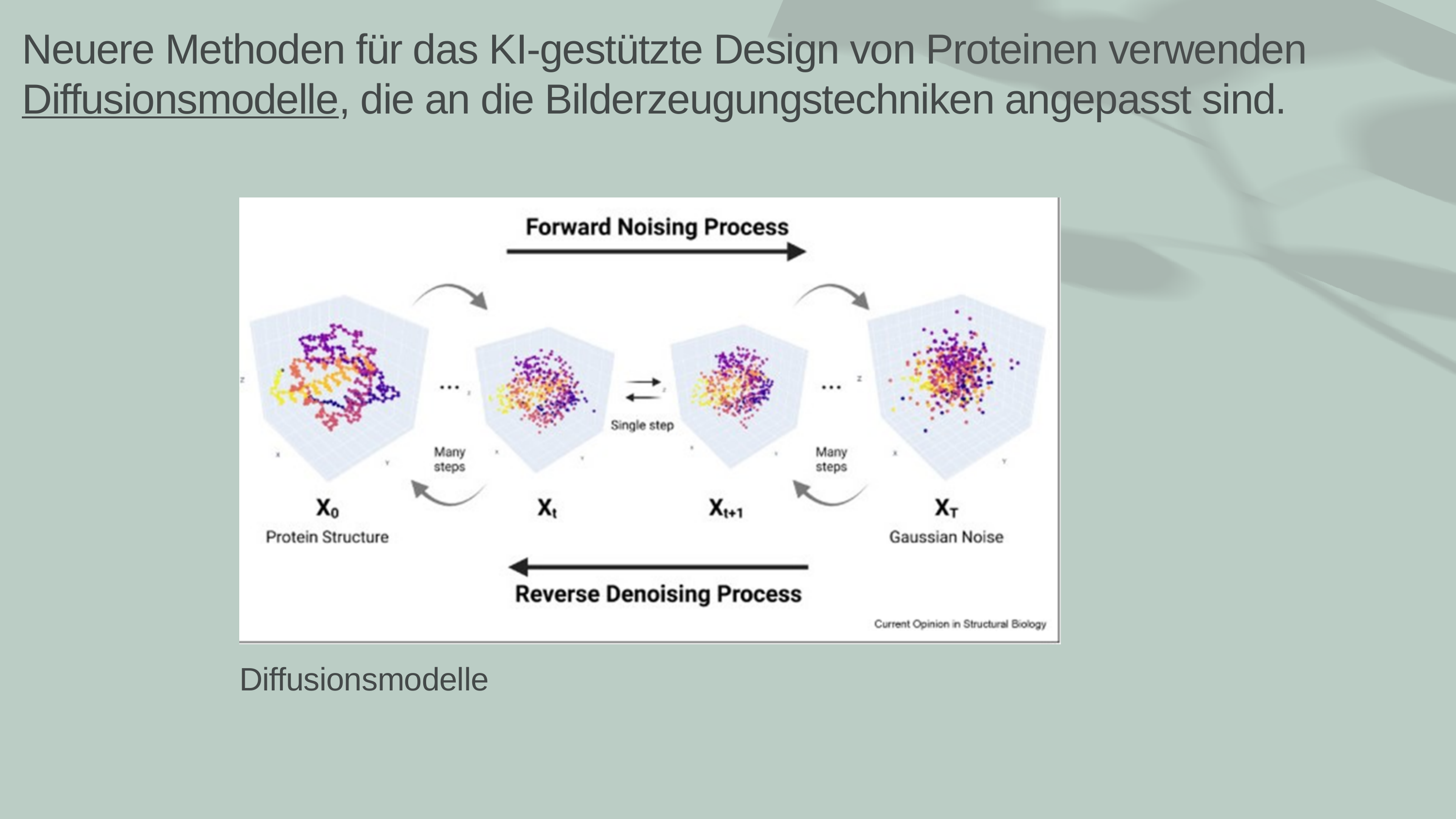

Neuere Methoden für das KI-gestützte Design von Proteinen verwenden Diffusionsmodelle, die an die Bilderzeugungstechniken angepasst sind.

Diffusionsmodelle